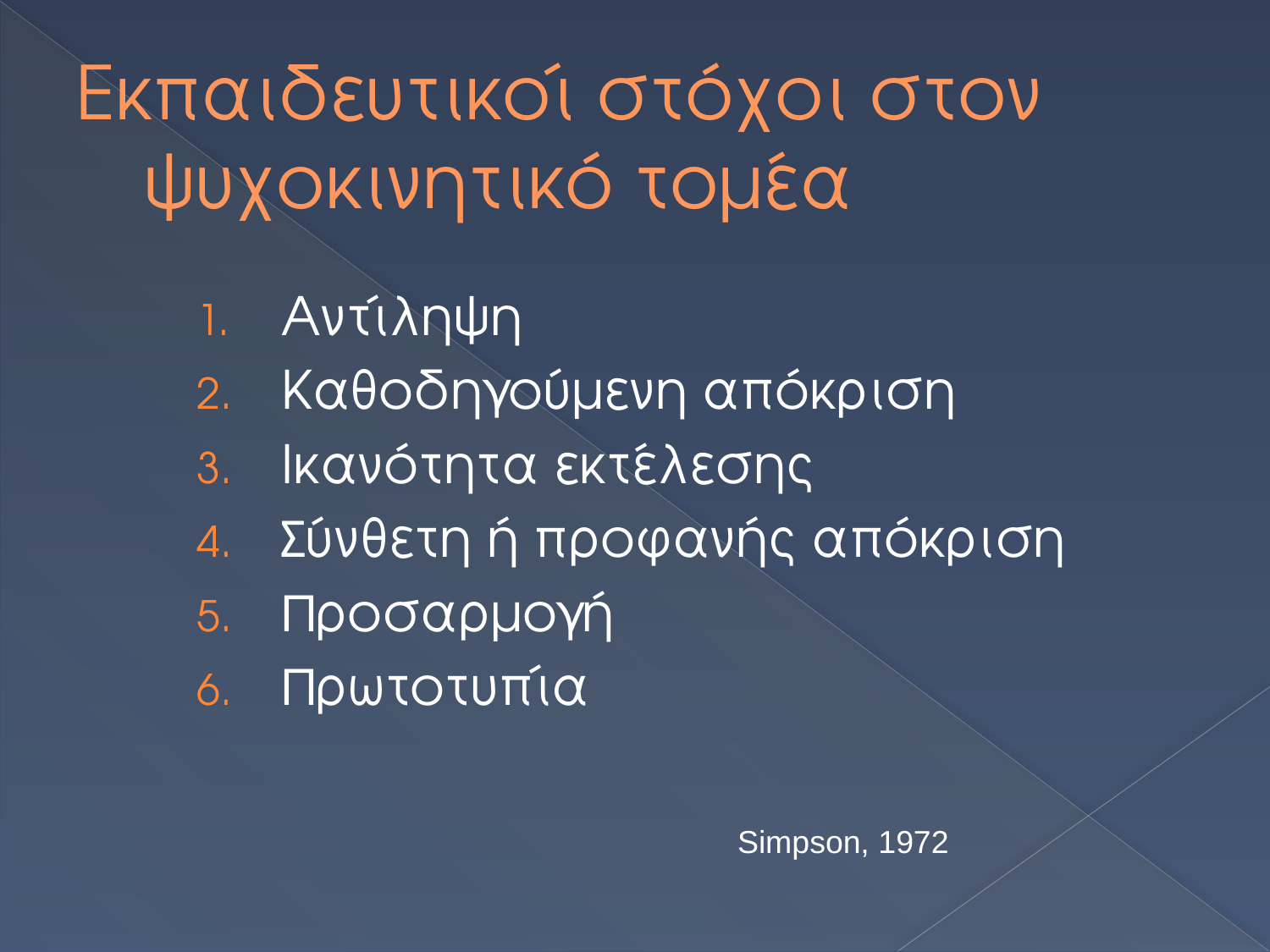

# Εκπαιδευτικοί στόχοι στον ψυχοκινητικό τομέα
Αντίληψη
Καθοδηγούμενη απόκριση
Ικανότητα εκτέλεσης
Σύνθετη ή προφανής απόκριση
Προσαρμογή
Πρωτοτυπία
Simpson, 1972